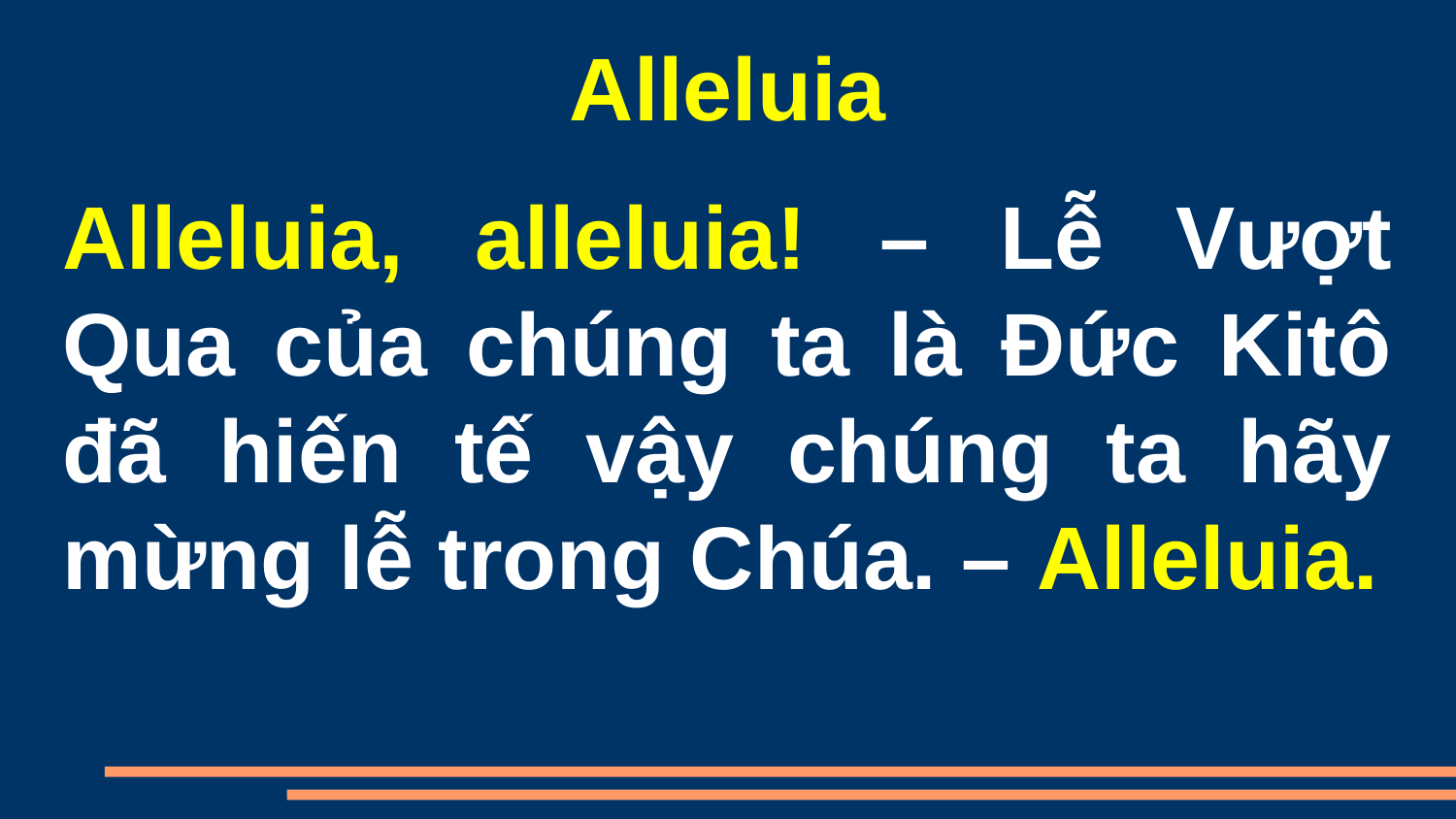

Alleluia
Alleluia, alleluia! – Lễ Vượt Qua của chúng ta là Ðức Kitô đã hiến tế vậy chúng ta hãy mừng lễ trong Chúa. – Alleluia.